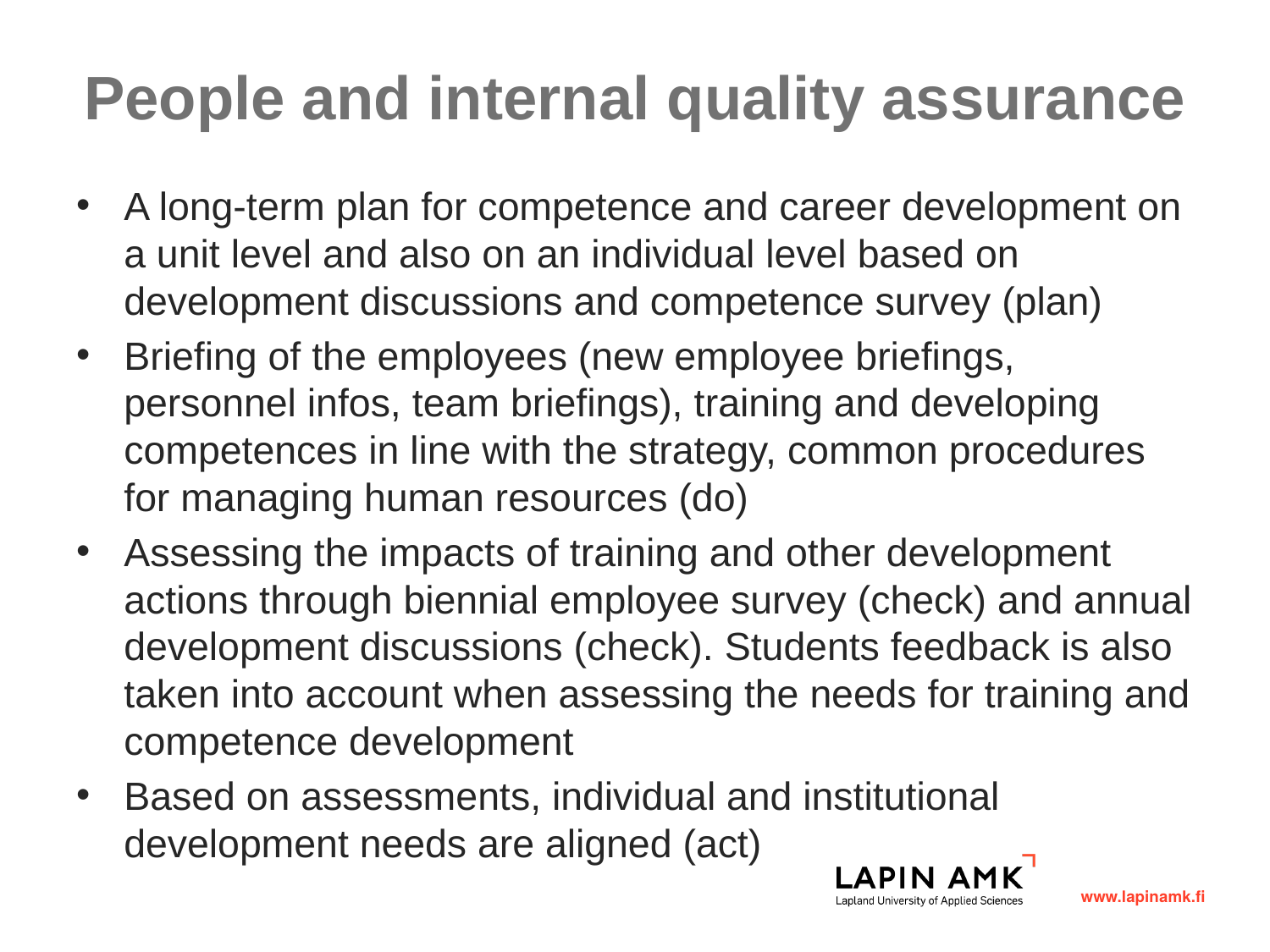

# People and internal quality assurance
A long-term plan for competence and career development on a unit level and also on an individual level based on development discussions and competence survey (plan)
Briefing of the employees (new employee briefings, personnel infos, team briefings), training and developing competences in line with the strategy, common procedures for managing human resources (do)
Assessing the impacts of training and other development actions through biennial employee survey (check) and annual development discussions (check). Students feedback is also taken into account when assessing the needs for training and competence development
Based on assessments, individual and institutional development needs are aligned (act)